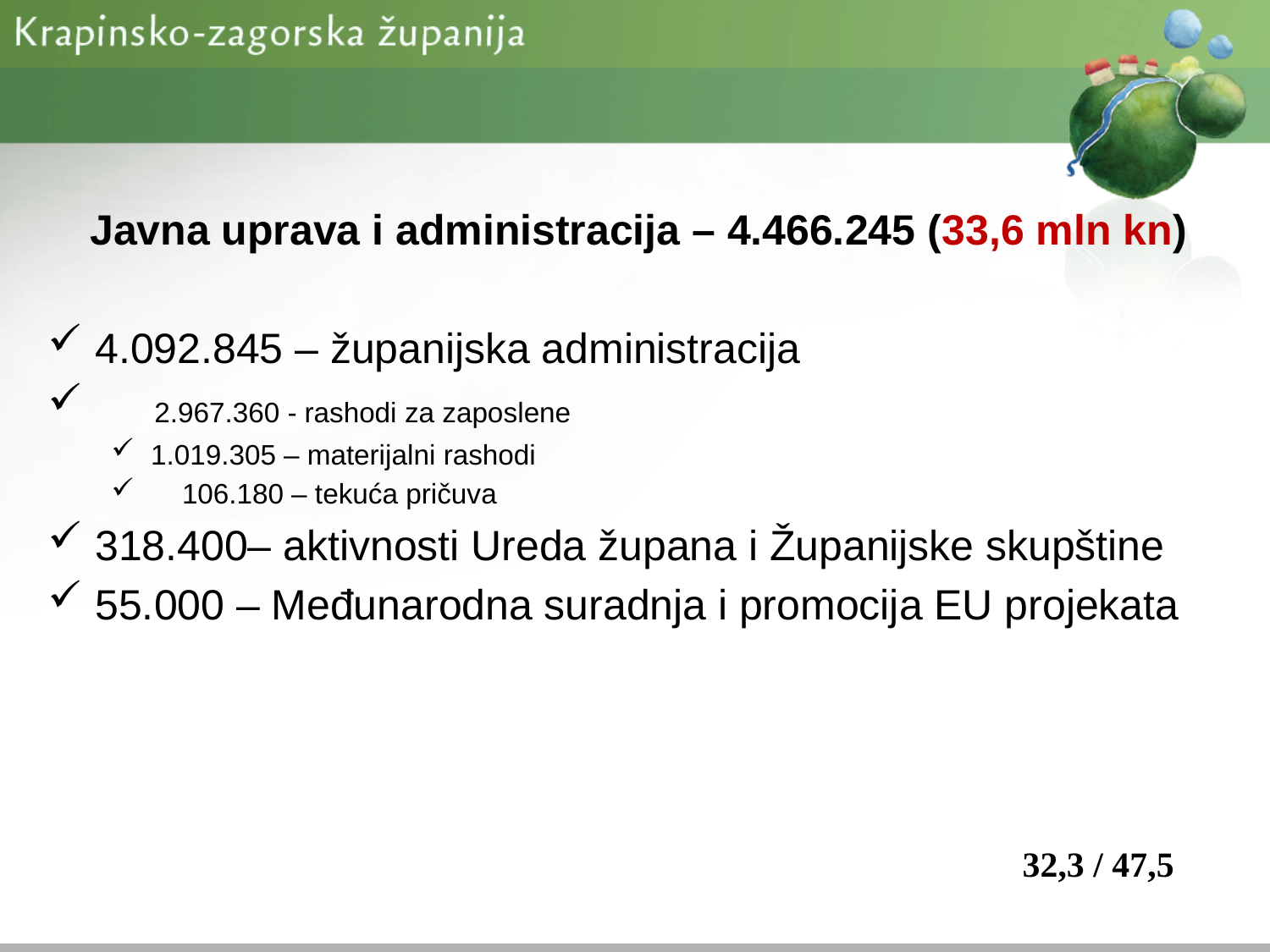

Javna uprava i administracija – 4.466.245 (33,6 mln kn)

4.092.845 – županijska administracija
     2.967.360 - rashodi za zaposlene
1.019.305 – materijalni rashodi
    106.180 – tekuća pričuva
318.400– aktivnosti Ureda župana i Županijske skupštine
55.000 – Međunarodna suradnja i promocija EU projekata
32,3 / 47,5